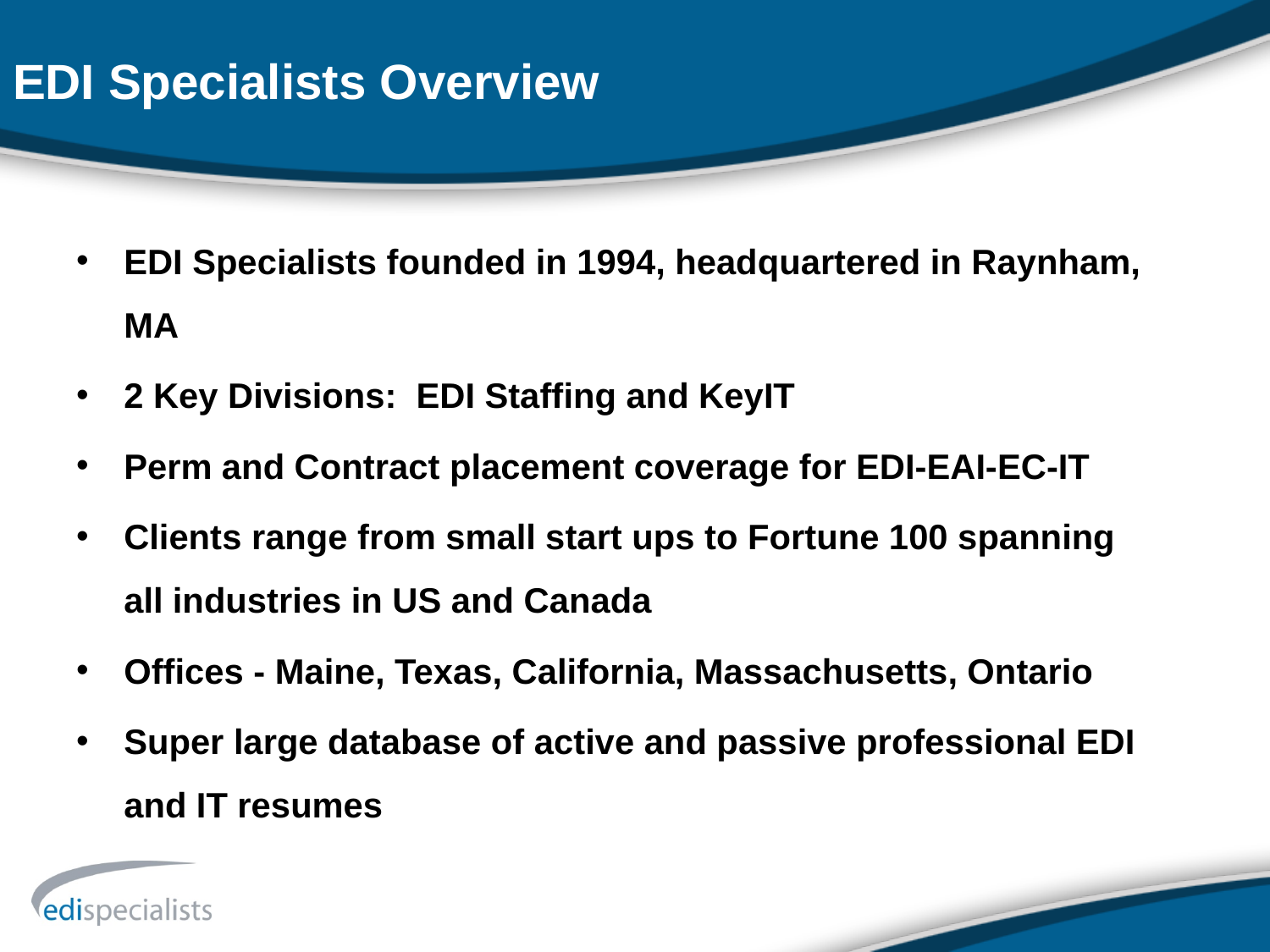

# EDI Specialists Overview
EDI Specialists founded in 1994, headquartered in Raynham, MA
2 Key Divisions:  EDI Staffing and KeyIT
Perm and Contract placement coverage for EDI-EAI-EC-IT
Clients range from small start ups to Fortune 100 spanning all industries in US and Canada
Offices - Maine, Texas, California, Massachusetts, Ontario
Super large database of active and passive professional EDI and IT resumes